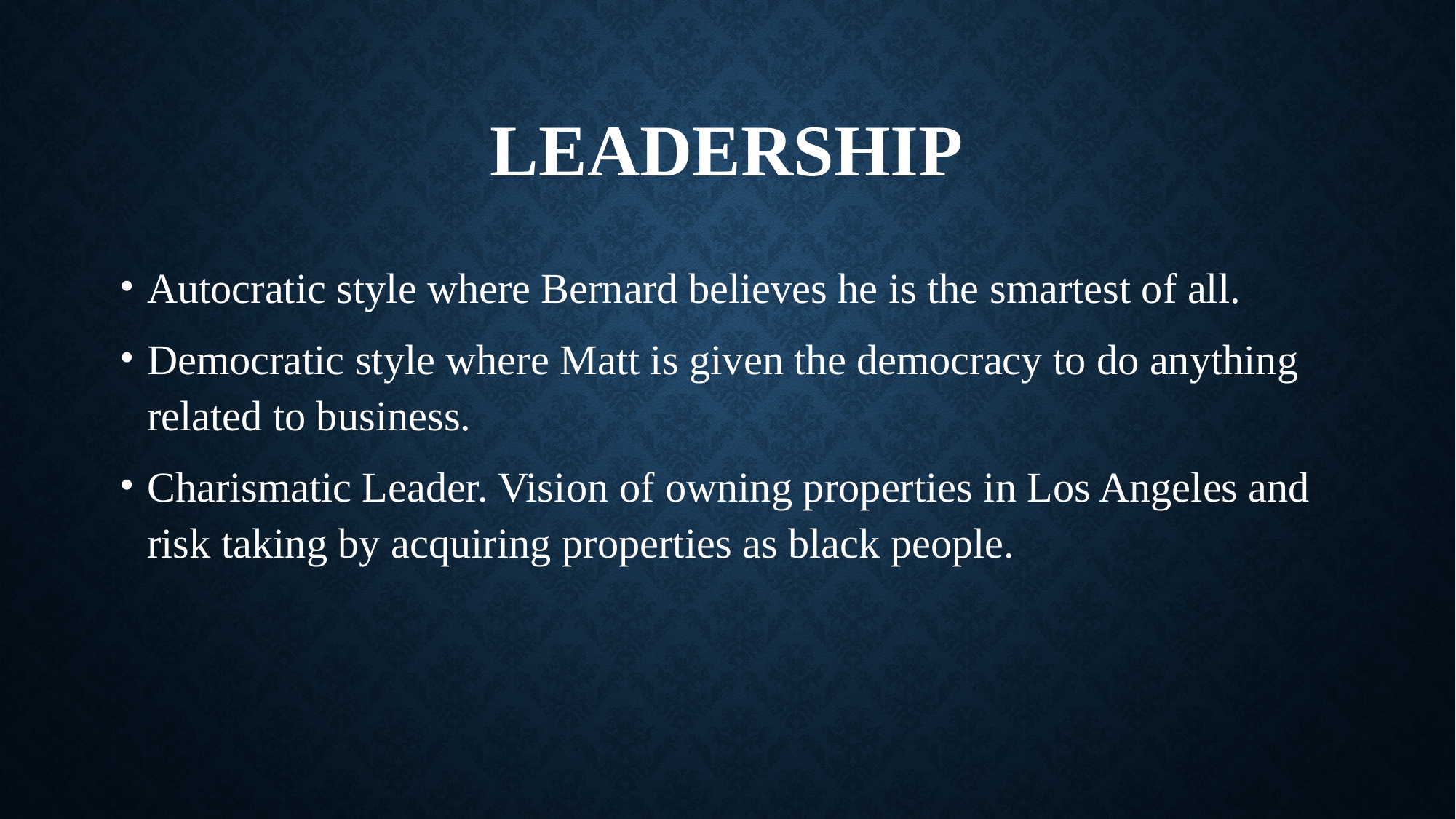

# LEADERSHIP
Autocratic style where Bernard believes he is the smartest of all.
Democratic style where Matt is given the democracy to do anything related to business.
Charismatic Leader. Vision of owning properties in Los Angeles and risk taking by acquiring properties as black people.